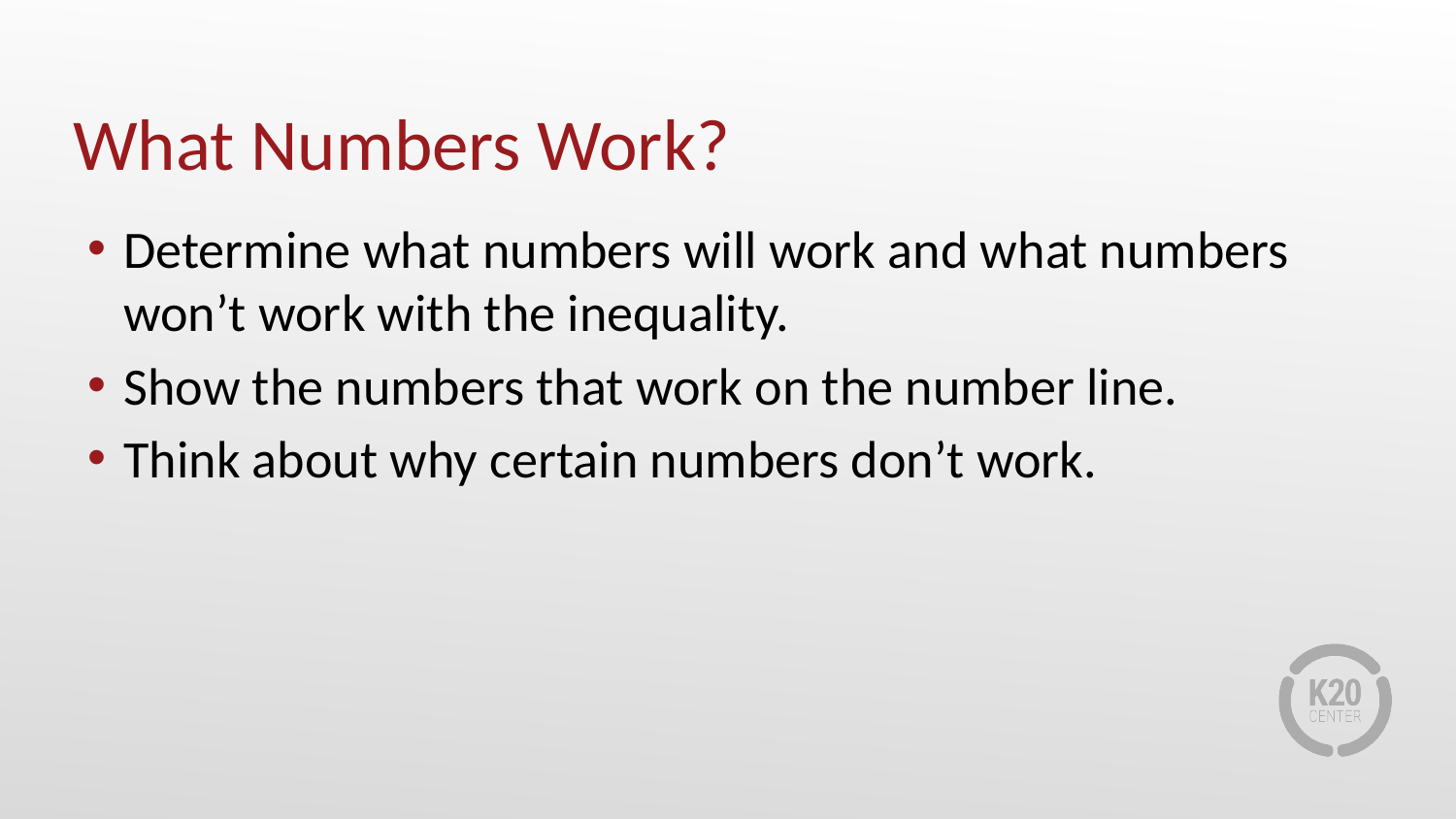

# What Numbers Work?
Determine what numbers will work and what numbers won’t work with the inequality.
Show the numbers that work on the number line.
Think about why certain numbers don’t work.